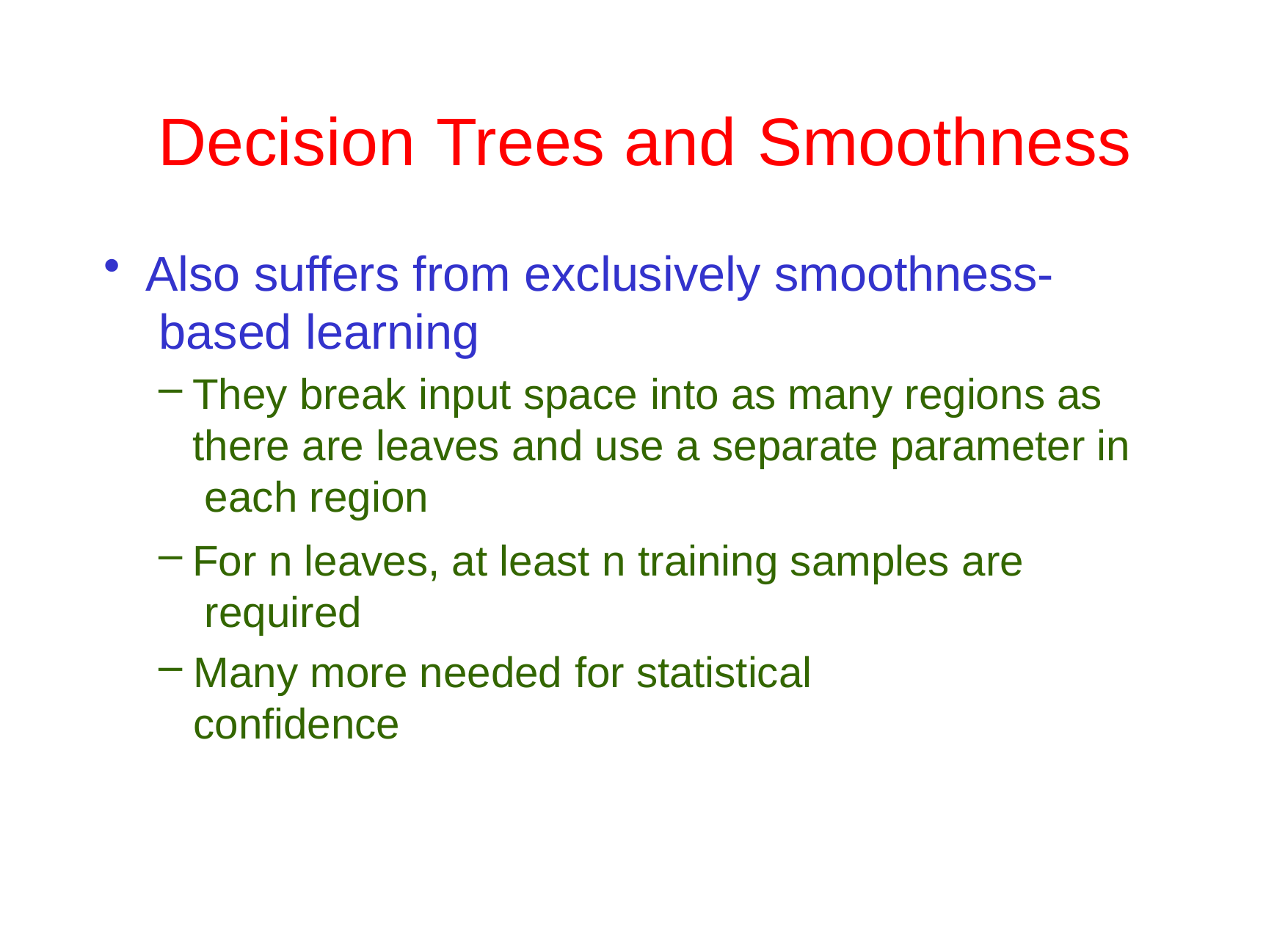

# Decision	Trees and	Smoothness
Also suffers from exclusively smoothness-  based learning
They break input space into as many regions as  there are leaves and use a separate parameter in  each region
For n leaves, at least n training samples are  required
Many more needed for statistical confidence